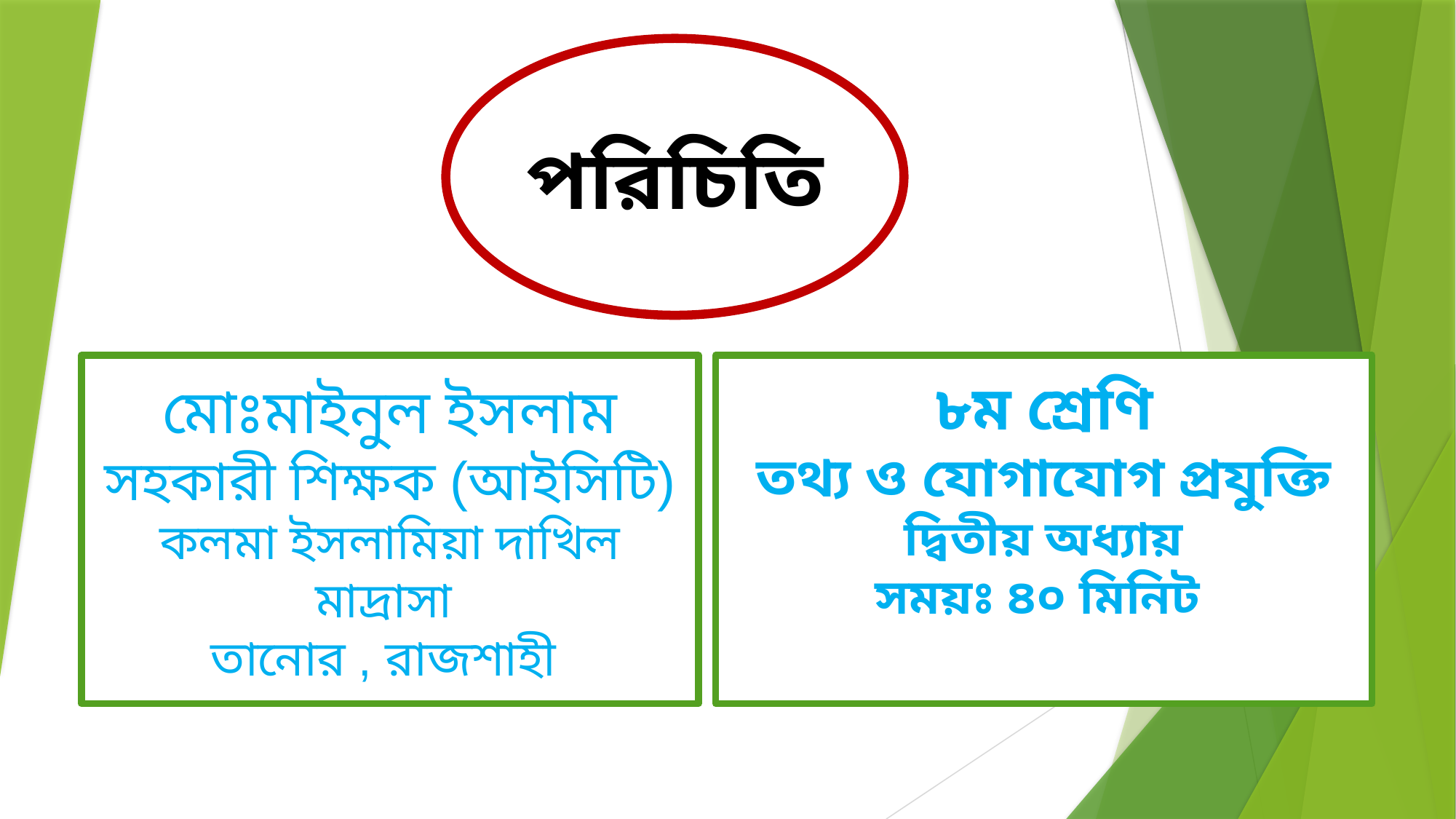

পরিচিতি
মোঃমাইনুল ইসলাম
সহকারী শিক্ষক (আইসিটি)
কলমা ইসলামিয়া দাখিল মাদ্রাসা
তানোর , রাজশাহী
৮ম শ্রেণি
তথ্য ও যোগাযোগ প্রযুক্তি
দ্বিতীয় অধ্যায়
সময়ঃ ৪০ মিনিট